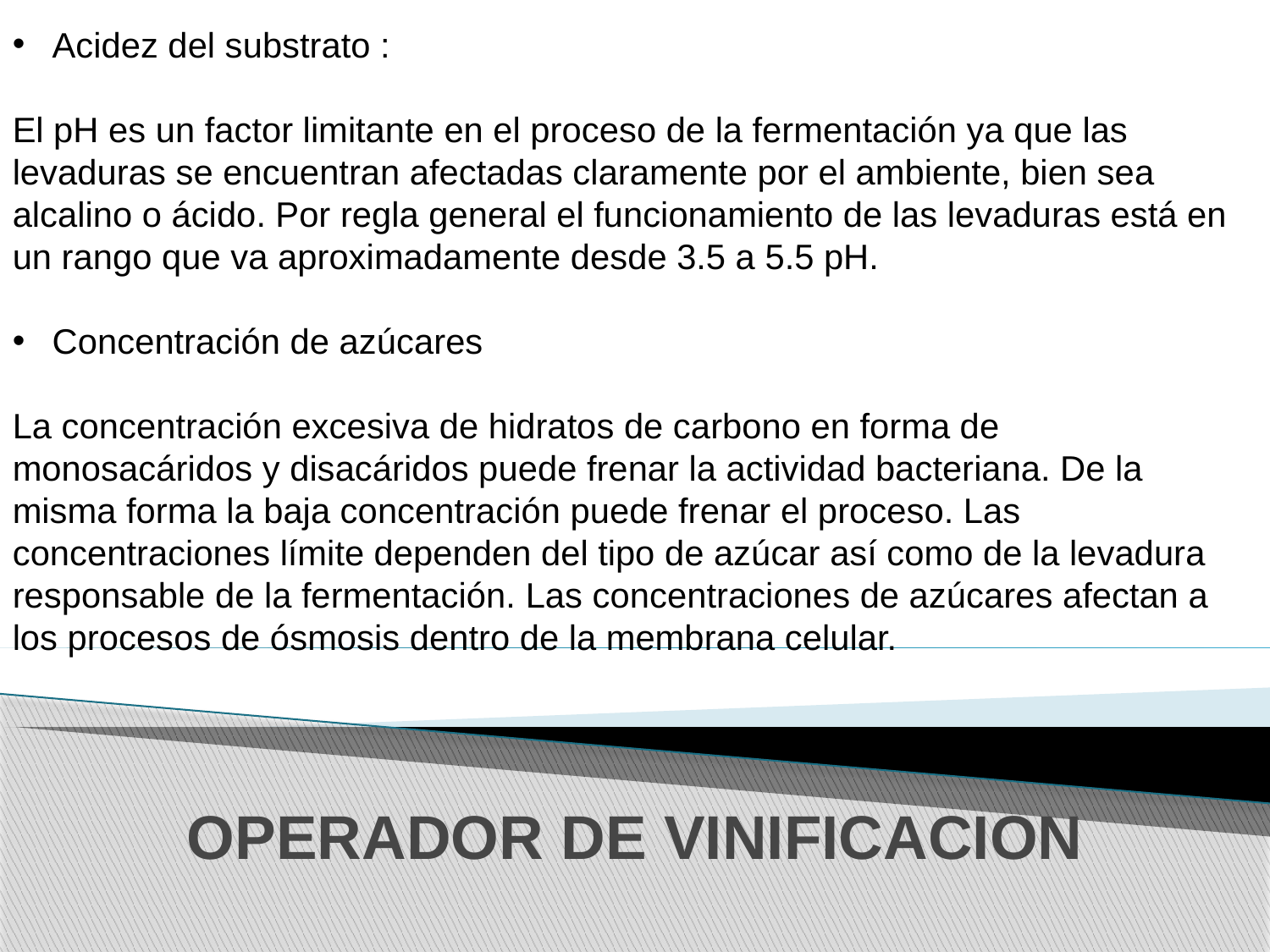

Acidez del substrato :

El pH es un factor limitante en el proceso de la fermentación ya que las levaduras se encuentran afectadas claramente por el ambiente, bien sea alcalino o ácido. Por regla general el funcionamiento de las levaduras está en un rango que va aproximadamente desde 3.5 a 5.5 pH.

Concentración de azúcares

La concentración excesiva de hidratos de carbono en forma de monosacáridos y disacáridos puede frenar la actividad bacteriana. De la misma forma la baja concentración puede frenar el proceso. Las concentraciones límite dependen del tipo de azúcar así como de la levadura responsable de la fermentación.​ Las concentraciones de azúcares afectan a los procesos de ósmosis dentro de la membrana celular.

# OPERADOR DE VINIFICACION